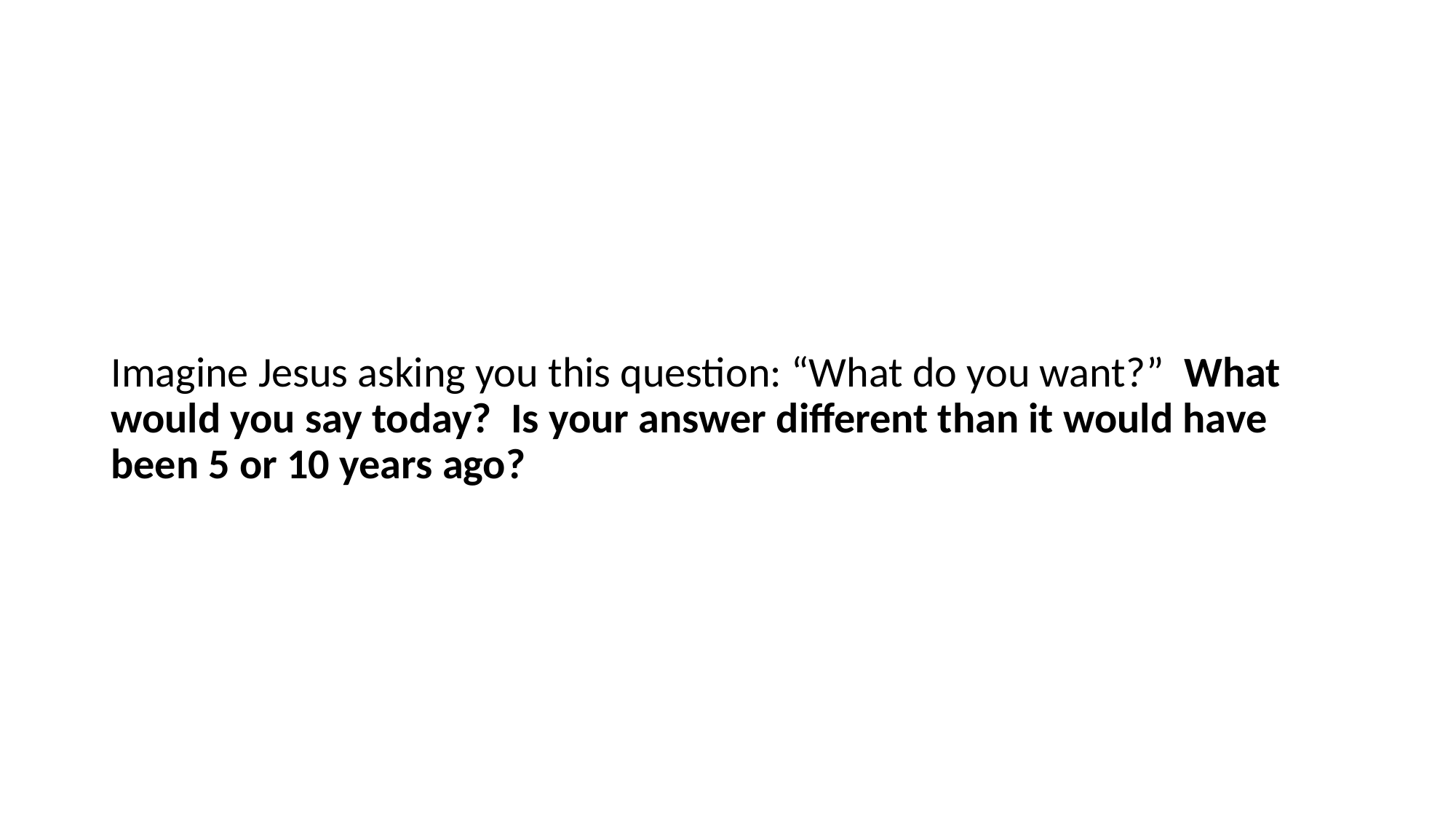

Imagine Jesus asking you this question: “What do you want?”  What would you say today?  Is your answer different than it would have been 5 or 10 years ago?